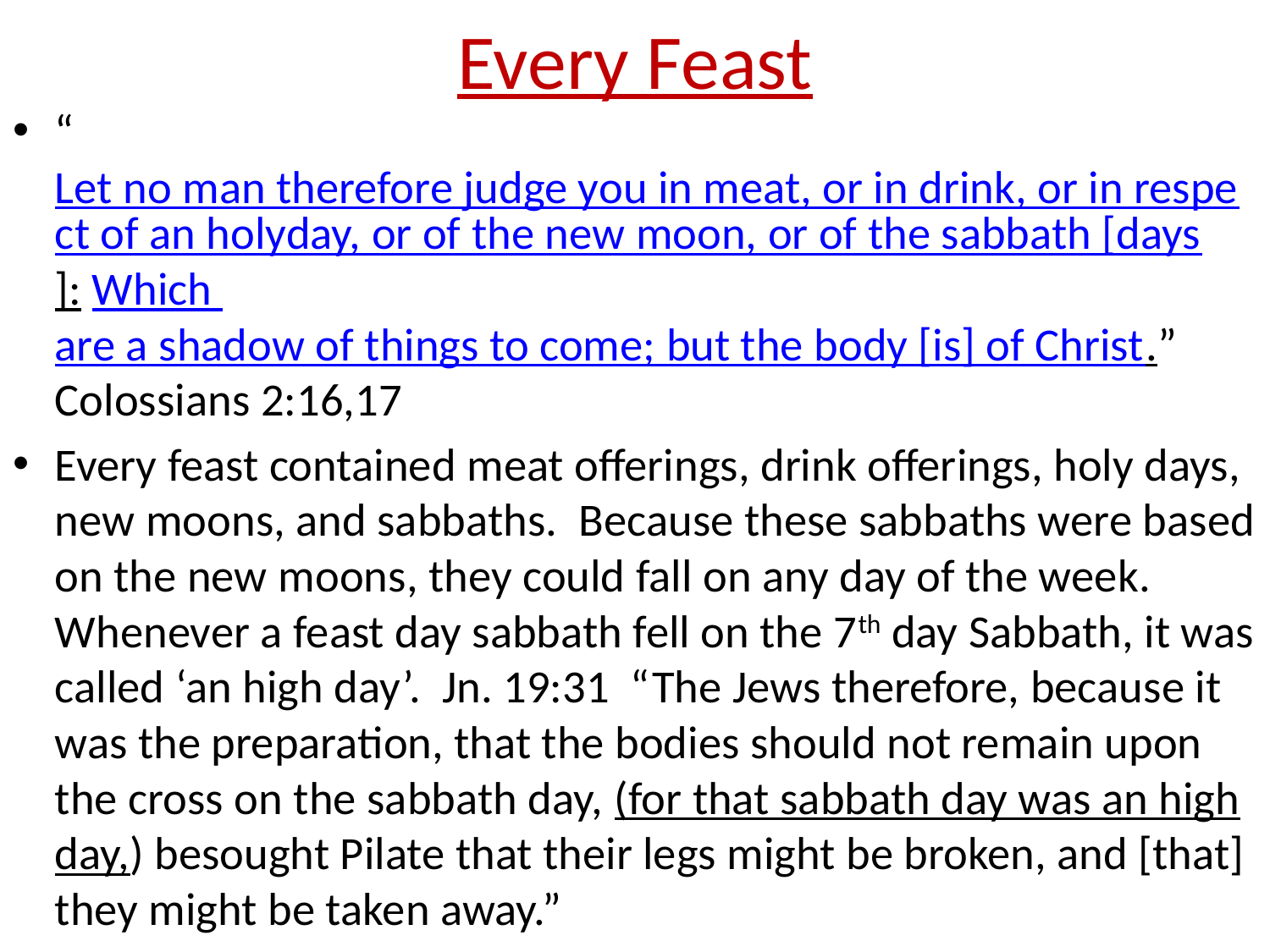

# Every Feast
“Let no man therefore judge you in meat, or in drink, or in respect of an holyday, or of the new moon, or of the sabbath [days]: Which are a shadow of things to come; but the body [is] of Christ.”  Colossians 2:16,17
Every feast contained meat offerings, drink offerings, holy days, new moons, and sabbaths.  Because these sabbaths were based on the new moons, they could fall on any day of the week.  Whenever a feast day sabbath fell on the 7th day Sabbath, it was called ‘an high day’.  Jn. 19:31  “The Jews therefore, because it was the preparation, that the bodies should not remain upon the cross on the sabbath day, (for that sabbath day was an high day,) besought Pilate that their legs might be broken, and [that] they might be taken away.”